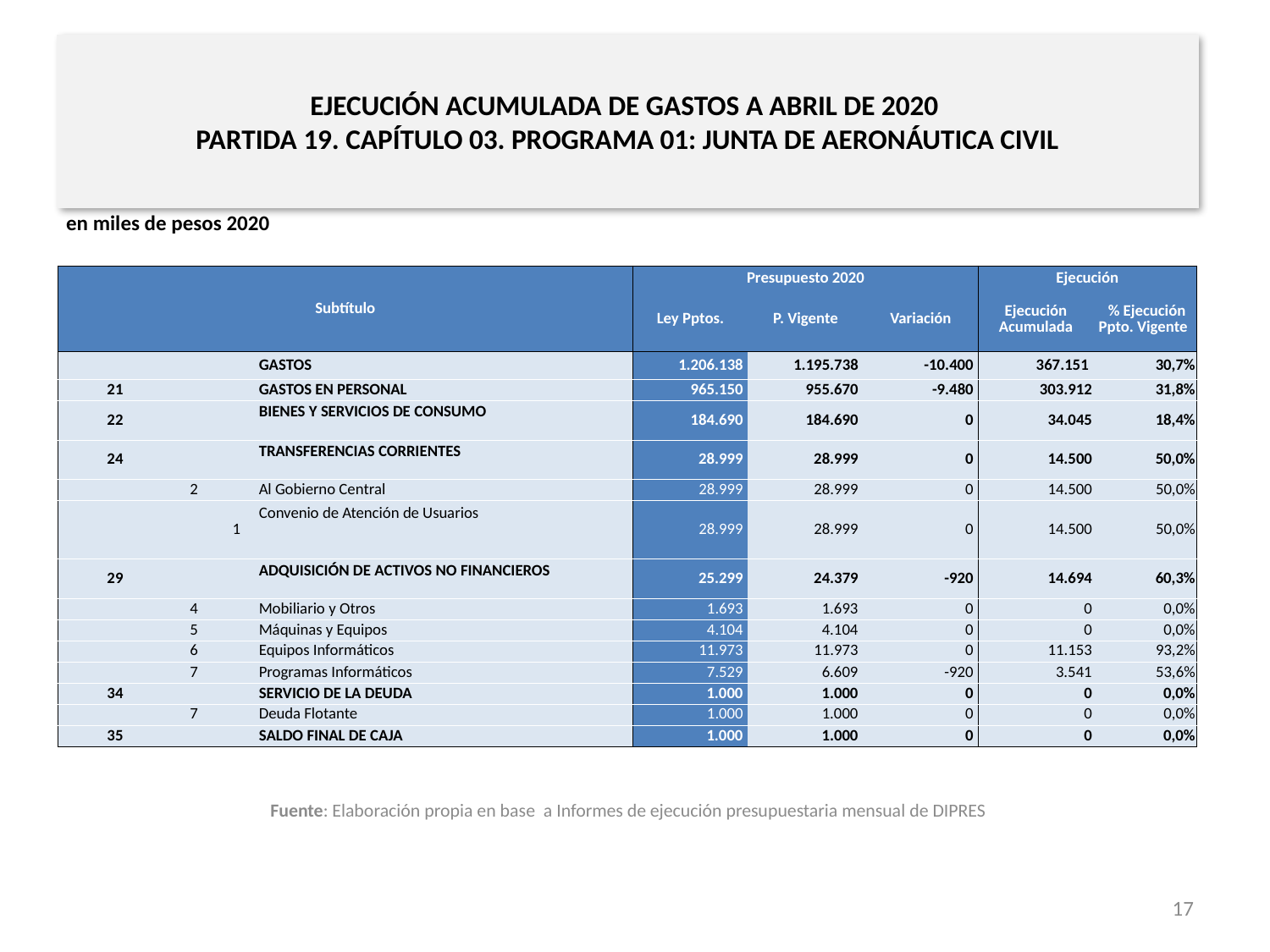

# EJECUCIÓN ACUMULADA DE GASTOS A ABRIL DE 2020 PARTIDA 19. CAPÍTULO 03. PROGRAMA 01: JUNTA DE AERONÁUTICA CIVIL
en miles de pesos 2020
| Subtítulo |  |  |  | Presupuesto 2020 |  |  | Ejecución |  |
| --- | --- | --- | --- | --- | --- | --- | --- | --- |
|  |  |  |  | Ley Pptos. | P. Vigente | Variación | Ejecución Acumulada | % Ejecución Ppto. Vigente |
|  |  |  | GASTOS | 1.206.138 | 1.195.738 | -10.400 | 367.151 | 30,7% |
| 21 |  |  | GASTOS EN PERSONAL | 965.150 | 955.670 | -9.480 | 303.912 | 31,8% |
| 22 |  |  | BIENES Y SERVICIOS DE CONSUMO | 184.690 | 184.690 | 0 | 34.045 | 18,4% |
| 24 |  |  | TRANSFERENCIAS CORRIENTES | 28.999 | 28.999 | 0 | 14.500 | 50,0% |
|  | 2 |  | Al Gobierno Central | 28.999 | 28.999 | 0 | 14.500 | 50,0% |
|  |  | 1 | Convenio de Atención de Usuarios | 28.999 | 28.999 | 0 | 14.500 | 50,0% |
| 29 |  |  | ADQUISICIÓN DE ACTIVOS NO FINANCIEROS | 25.299 | 24.379 | -920 | 14.694 | 60,3% |
|  | 4 |  | Mobiliario y Otros | 1.693 | 1.693 | 0 | 0 | 0,0% |
|  | 5 |  | Máquinas y Equipos | 4.104 | 4.104 | 0 | 0 | 0,0% |
|  | 6 |  | Equipos Informáticos | 11.973 | 11.973 | 0 | 11.153 | 93,2% |
|  | 7 |  | Programas Informáticos | 7.529 | 6.609 | -920 | 3.541 | 53,6% |
| 34 |  |  | SERVICIO DE LA DEUDA | 1.000 | 1.000 | 0 | 0 | 0,0% |
|  | 7 |  | Deuda Flotante | 1.000 | 1.000 | 0 | 0 | 0,0% |
| 35 |  |  | SALDO FINAL DE CAJA | 1.000 | 1.000 | 0 | 0 | 0,0% |
Fuente: Elaboración propia en base  a Informes de ejecución presupuestaria mensual de DIPRES
17